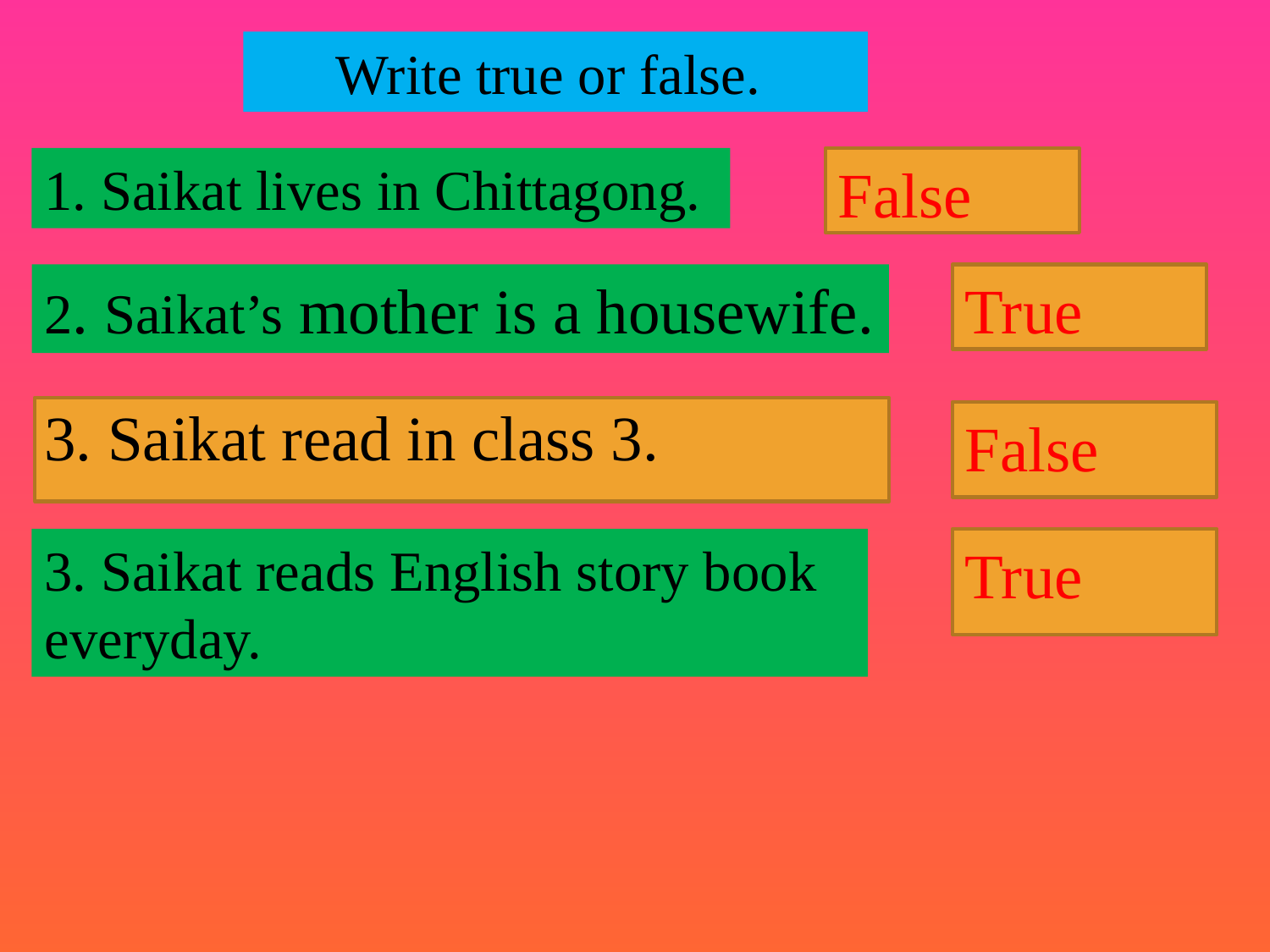

Write true or false.

False
1. Saikat lives in Chittagong.

2. Saikat’s mother is a housewife.

True
3. Saikat read in class 3.

False
3. Saikat reads English story book everyday.

True